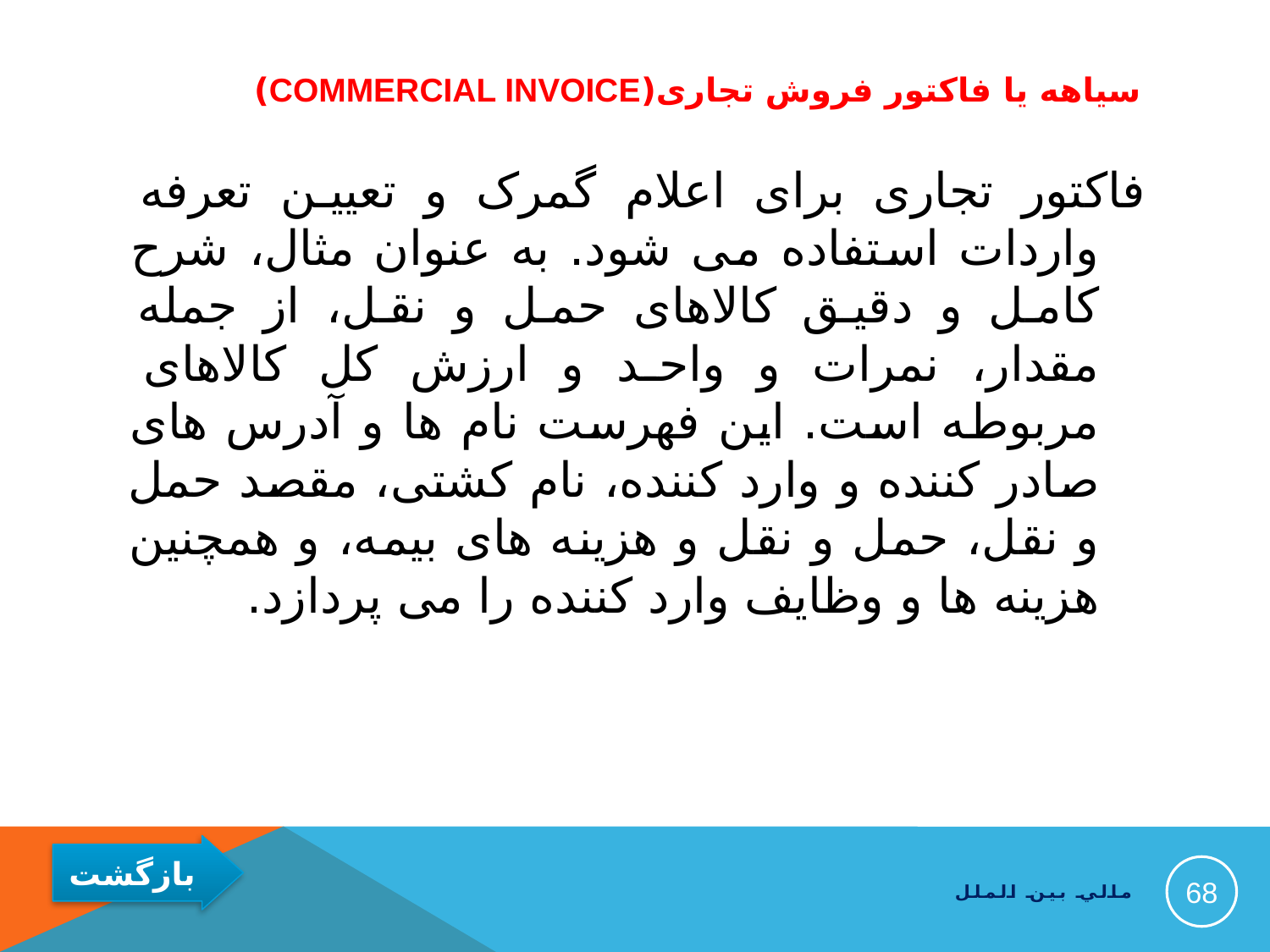

# سیاهه یا فاکتور فروش تجاری(commercial invoice)
فاکتور تجاری برای اعلام گمرک و تعیین تعرفه واردات استفاده می شود. به عنوان مثال، شرح کامل و دقیق کالاهای حمل و نقل، از جمله مقدار، نمرات و واحد و ارزش کل کالاهای مربوطه است. این فهرست نام ها و آدرس های صادر کننده و وارد کننده، نام کشتی، مقصد حمل و نقل، حمل و نقل و هزینه های بیمه، و همچنین هزینه ها و وظایف وارد کننده را می پردازد.
68
مالي بين الملل